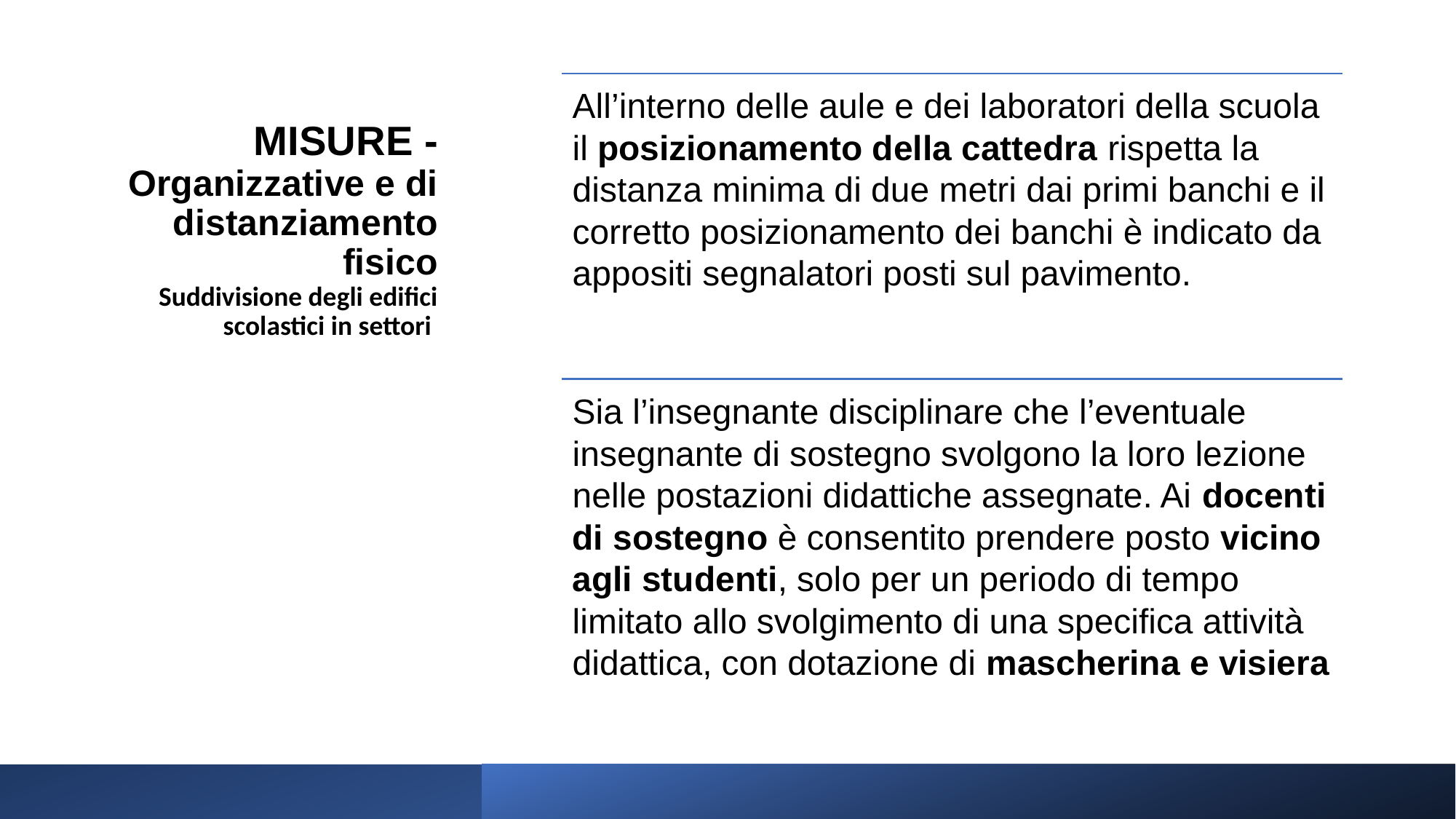

All’interno delle aule e dei laboratori della scuola il posizionamento della cattedra rispetta la distanza minima di due metri dai primi banchi e il corretto posizionamento dei banchi è indicato da appositi segnalatori posti sul pavimento.

Sia l’insegnante disciplinare che l’eventuale insegnante di sostegno svolgono la loro lezione nelle postazioni didattiche assegnate. Ai docenti di sostegno è consentito prendere posto vicino agli studenti, solo per un periodo di tempo limitato allo svolgimento di una specifica attività didattica, con dotazione di mascherina e visiera
# MISURE - Organizzative e di distanziamento fisico Suddivisione degli edifici scolastici in settori